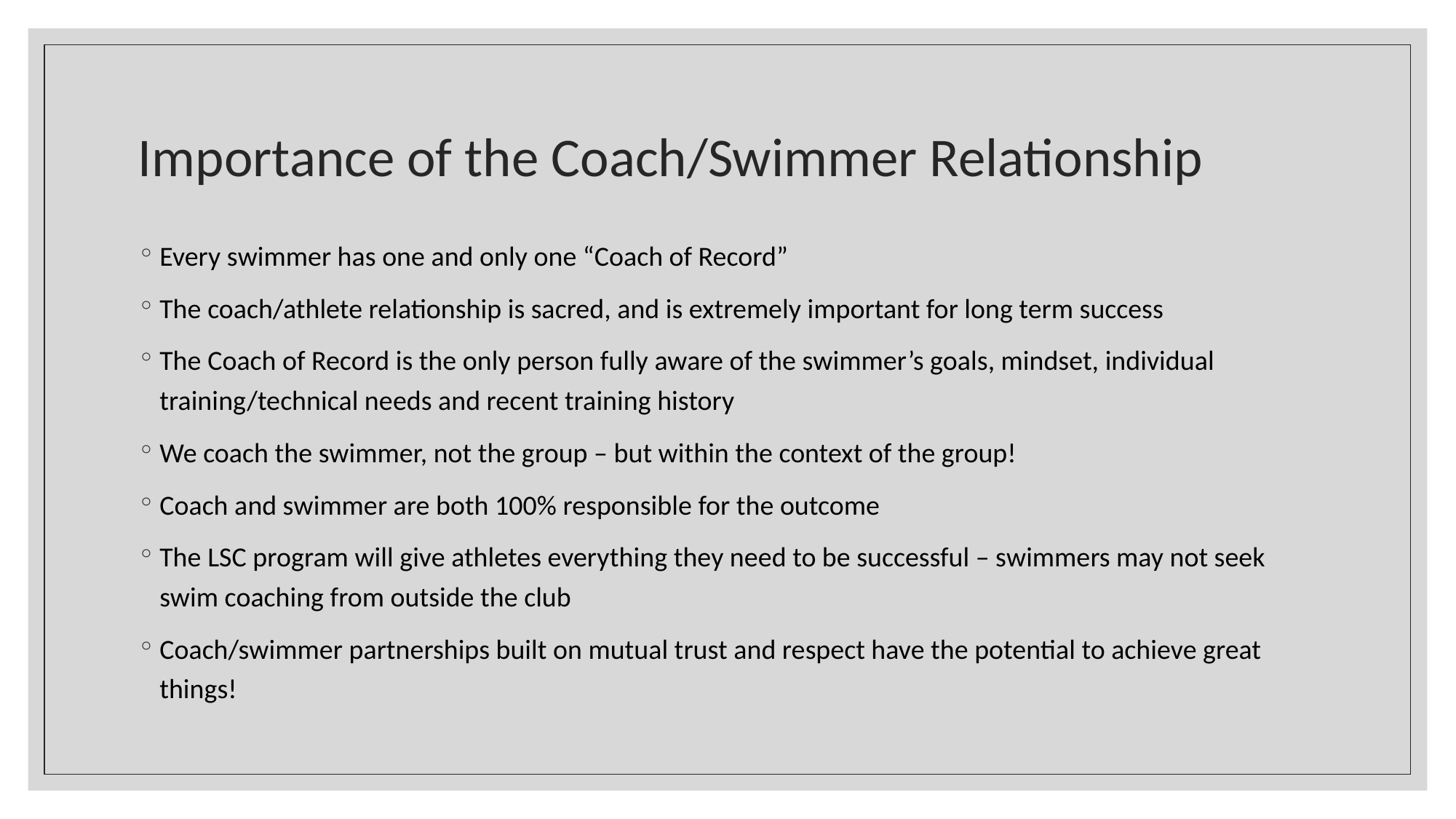

# Importance of the Coach/Swimmer Relationship
Every swimmer has one and only one “Coach of Record”
The coach/athlete relationship is sacred, and is extremely important for long term success
The Coach of Record is the only person fully aware of the swimmer’s goals, mindset, individual training/technical needs and recent training history
We coach the swimmer, not the group – but within the context of the group!
Coach and swimmer are both 100% responsible for the outcome
The LSC program will give athletes everything they need to be successful – swimmers may not seek swim coaching from outside the club
Coach/swimmer partnerships built on mutual trust and respect have the potential to achieve great things!